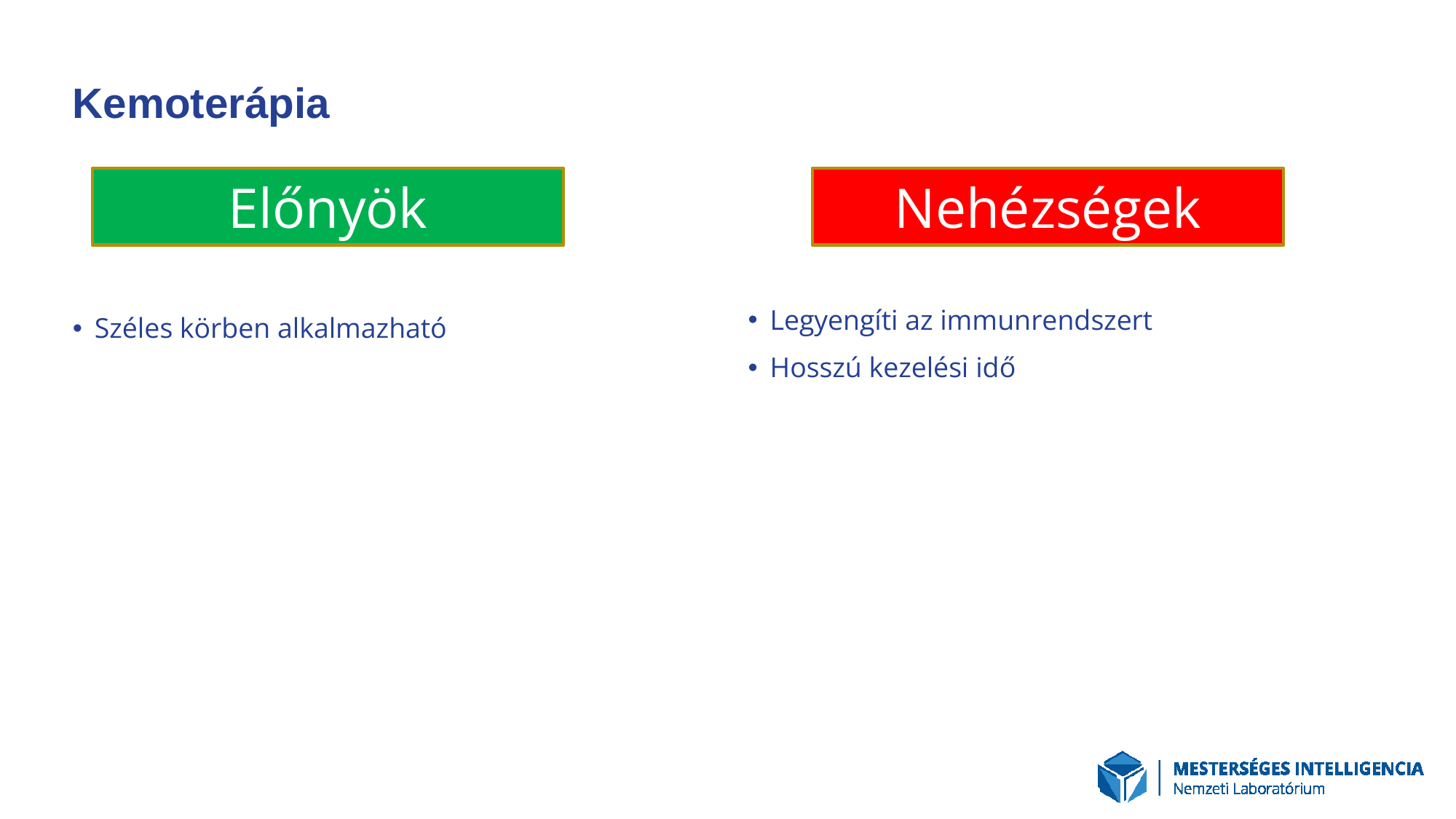

# Kemoterápia

Előnyök
Nehézségek
Legyengíti az immunrendszert
Hosszú kezelési idő

Széles körben alkalmazható